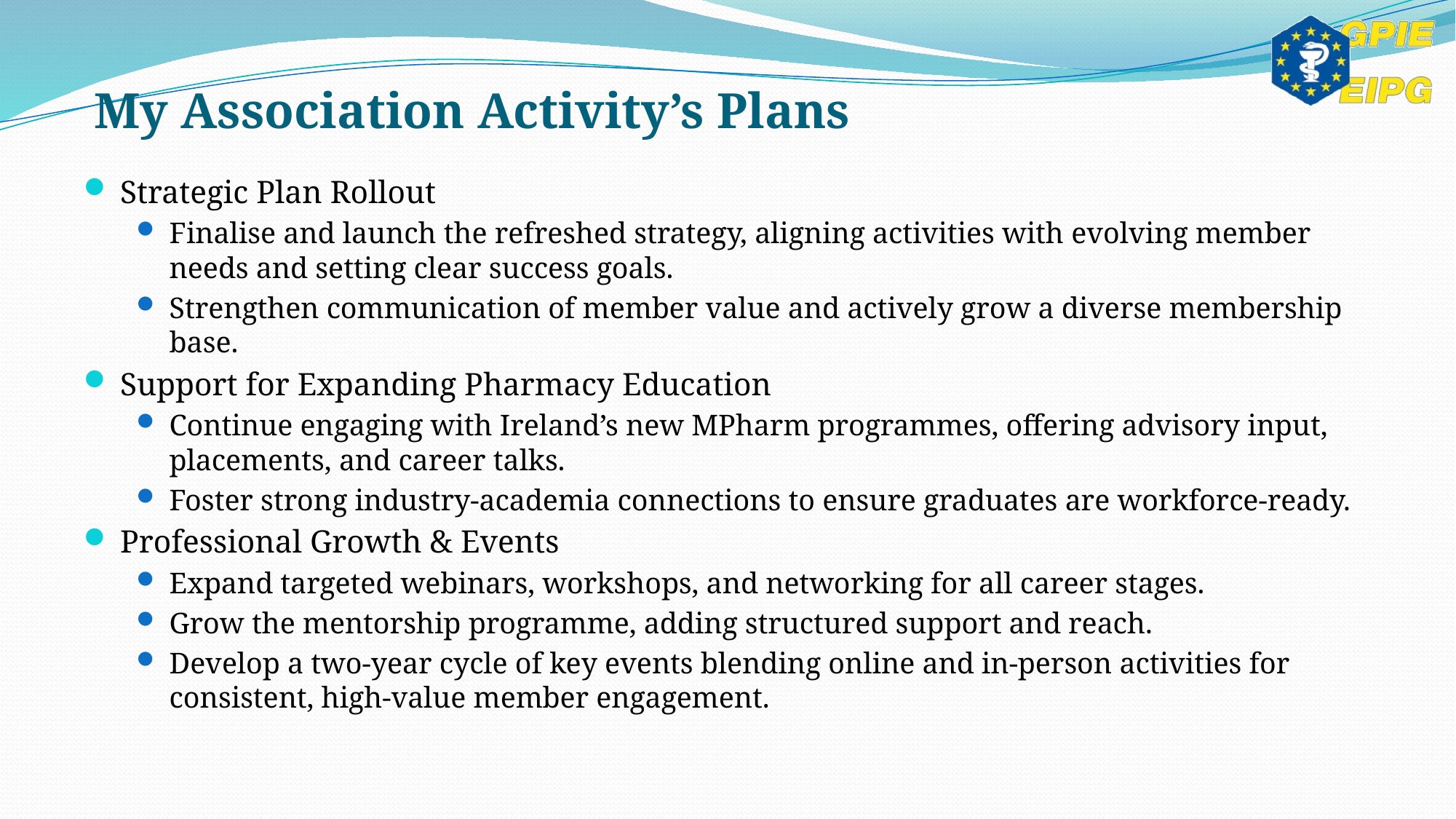

# My Association Activity’s Plans
Strategic Plan Rollout
Finalise and launch the refreshed strategy, aligning activities with evolving member needs and setting clear success goals.
Strengthen communication of member value and actively grow a diverse membership base.
Support for Expanding Pharmacy Education
Continue engaging with Ireland’s new MPharm programmes, offering advisory input, placements, and career talks.
Foster strong industry-academia connections to ensure graduates are workforce-ready.
Professional Growth & Events
Expand targeted webinars, workshops, and networking for all career stages.
Grow the mentorship programme, adding structured support and reach.
Develop a two-year cycle of key events blending online and in-person activities for consistent, high-value member engagement.